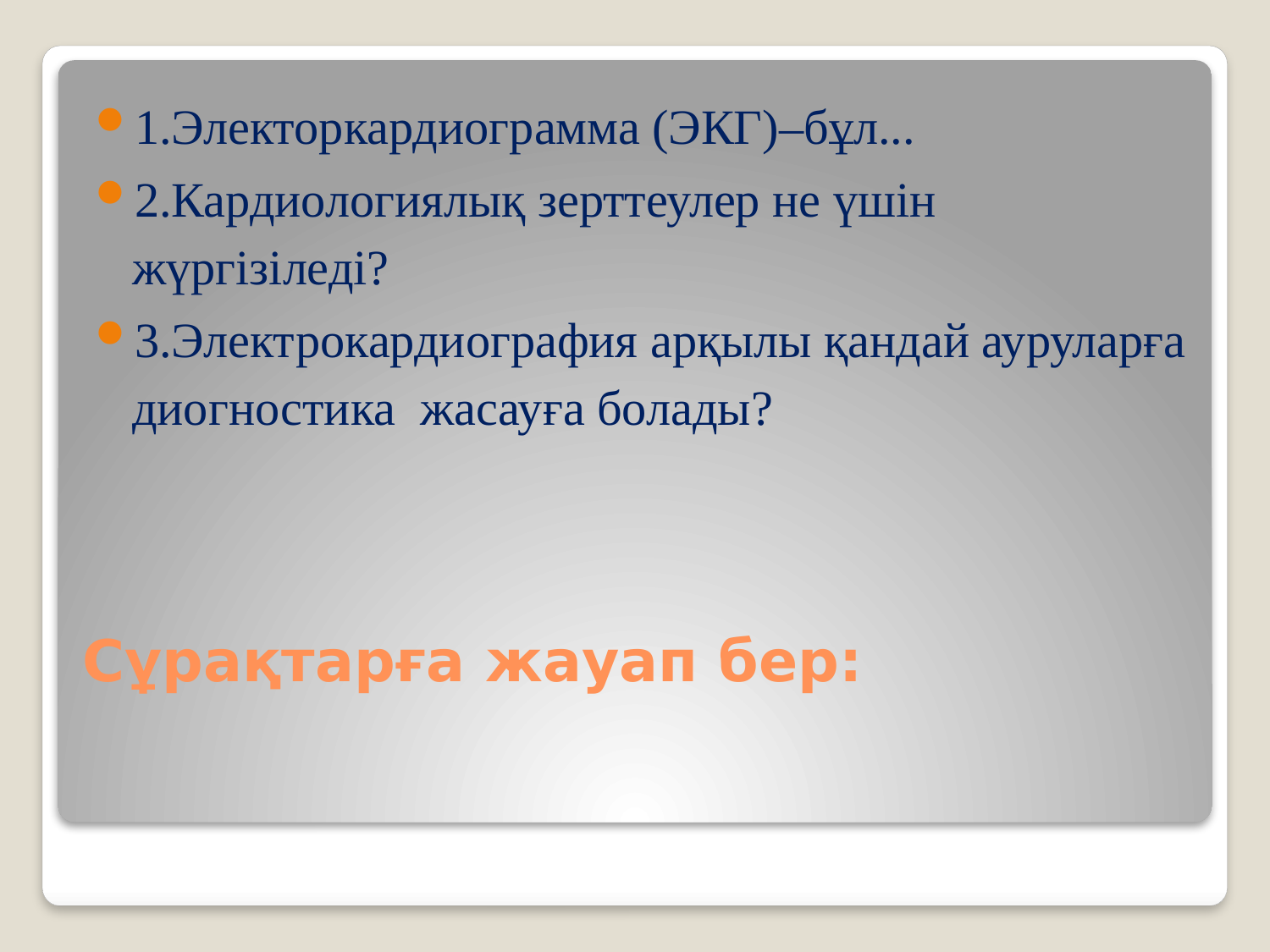

1.Электоркардиограмма (ЭКГ)–бұл...
2.Кардиологиялық зерттеулер не үшін жүргізіледі?
3.Электрокардиография арқылы қандай ауруларға диогностика  жасауға болады?

# Сұрақтарға жауап бер: